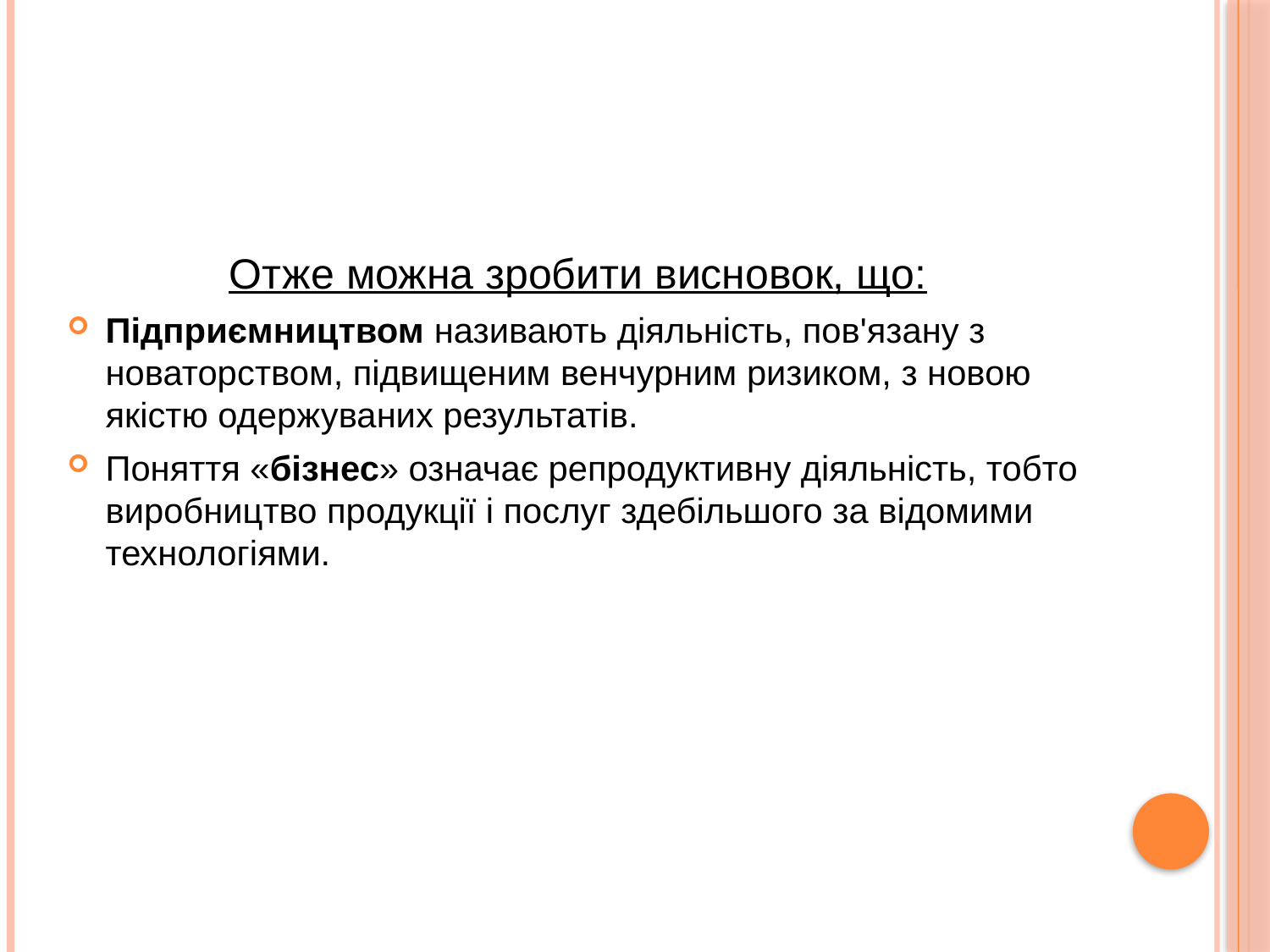

Отже можна зробити висновок, що:
Підприємництвом називають діяльність, пов'язану з новаторством, підвищеним венчурним ризиком, з новою якістю одержуваних результатів.
Поняття «бізнес» означає репродуктивну діяльність, тобто виробництво продукції і послуг здебільшого за відомими технологіями.